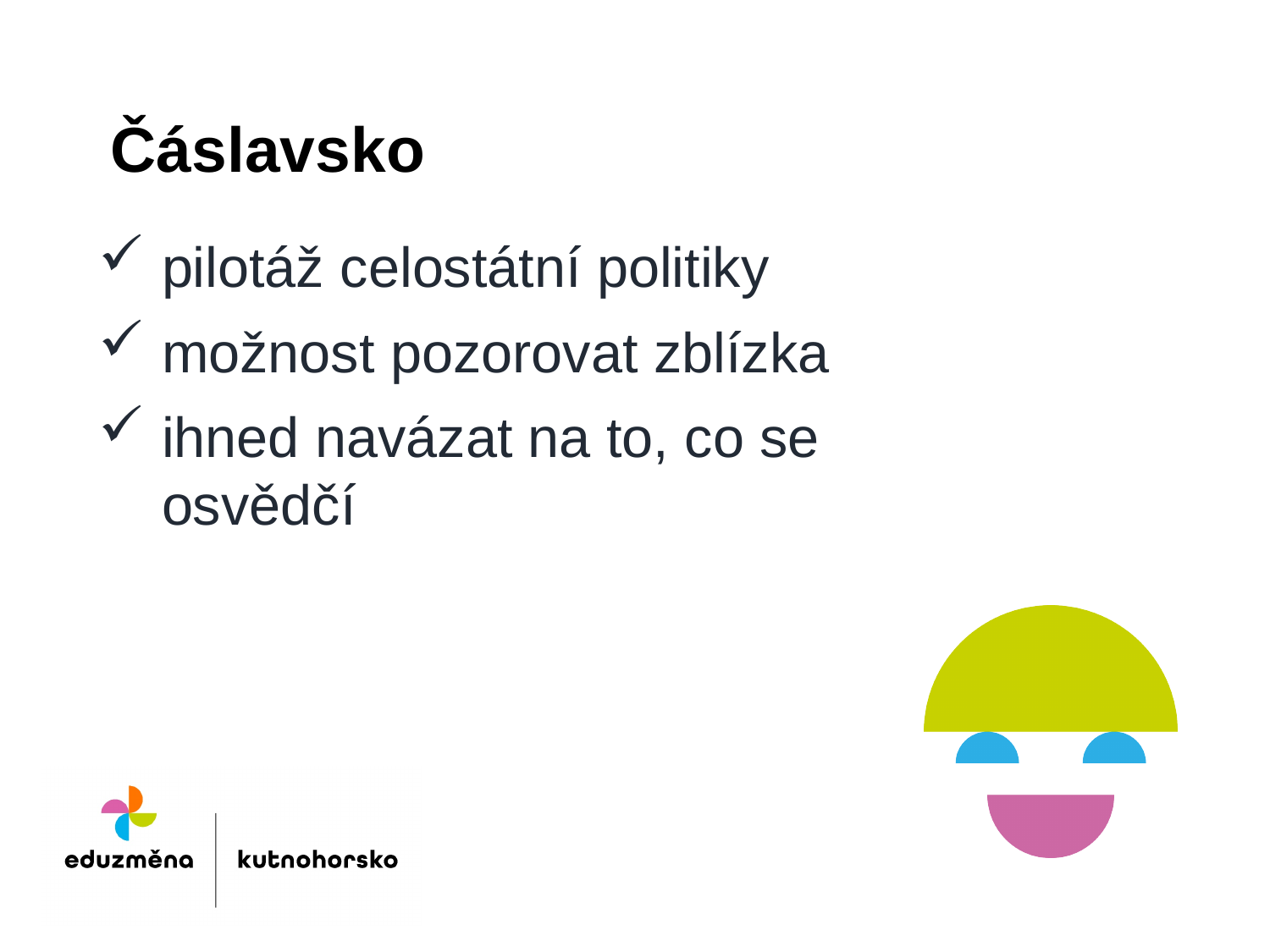

Čáslavsko
pilotáž celostátní politiky
možnost pozorovat zblízka
ihned navázat na to, co se osvědčí